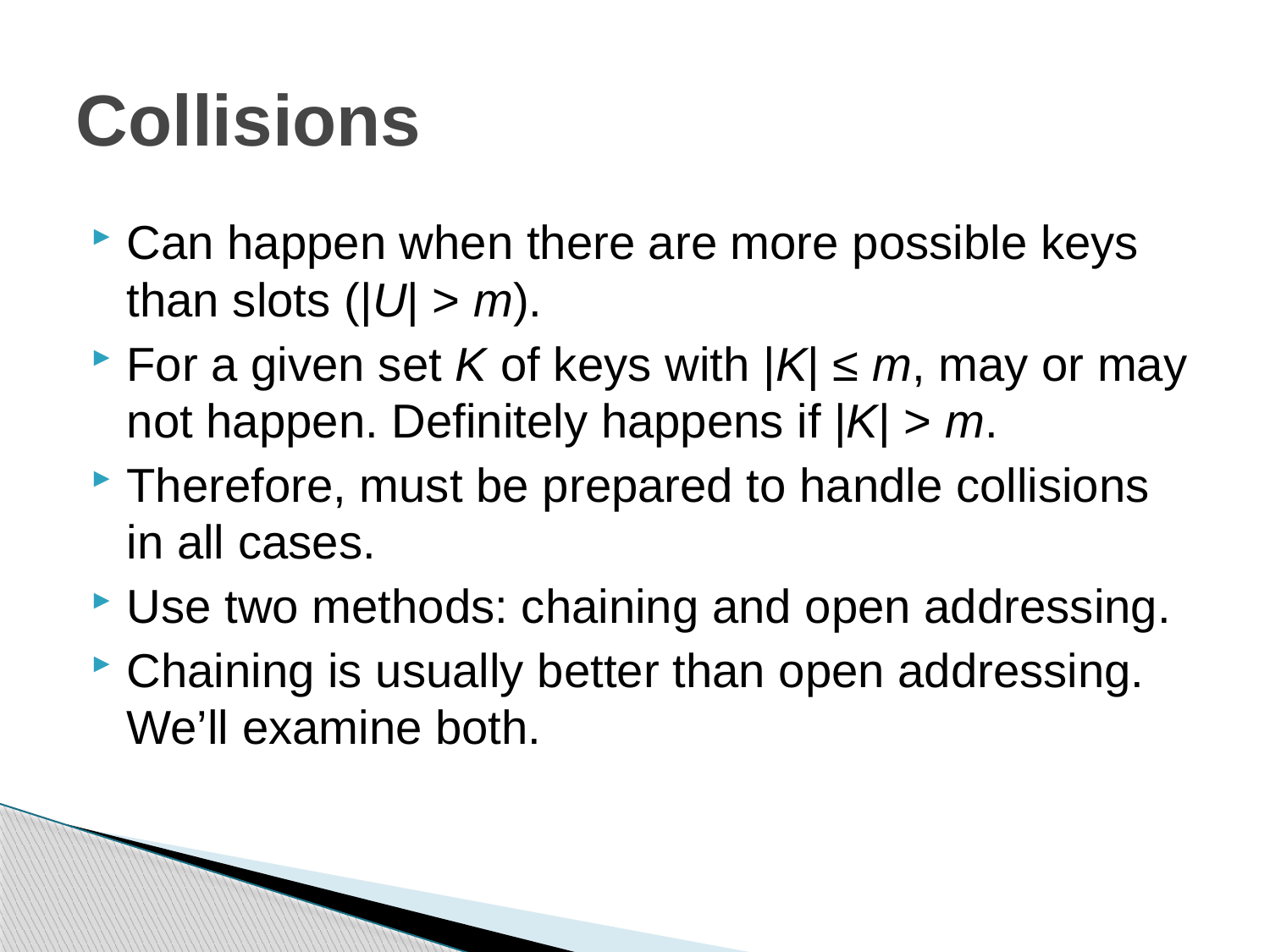

# Collisions
Can happen when there are more possible keys than slots (|U| > m).
For a given set K of keys with |K| ≤ m, may or may not happen. Definitely happens if |K| > m.
Therefore, must be prepared to handle collisions in all cases.
Use two methods: chaining and open addressing.
Chaining is usually better than open addressing. We’ll examine both.